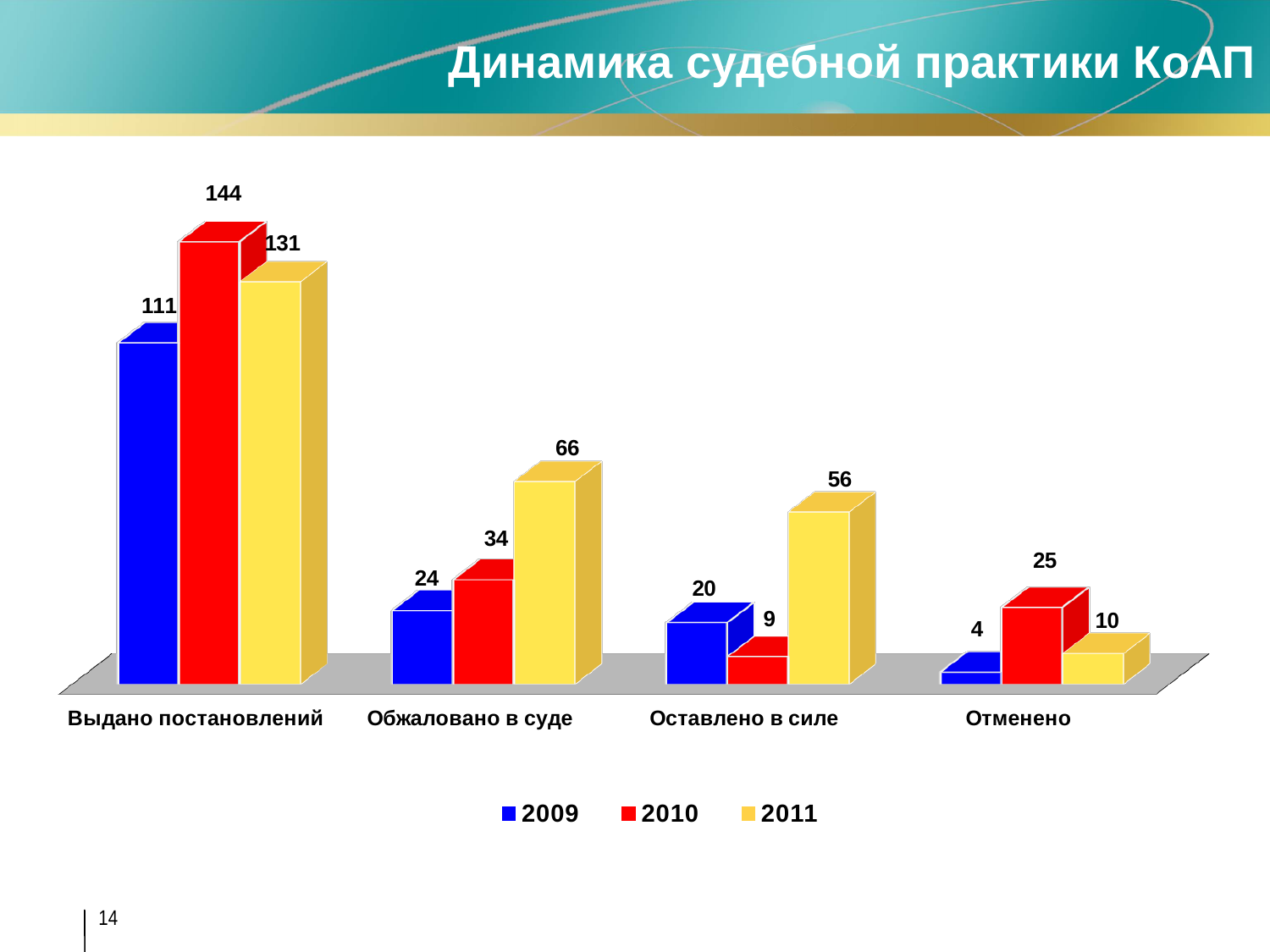

Динамика судебной практики КоАП

[unsupported chart]

14